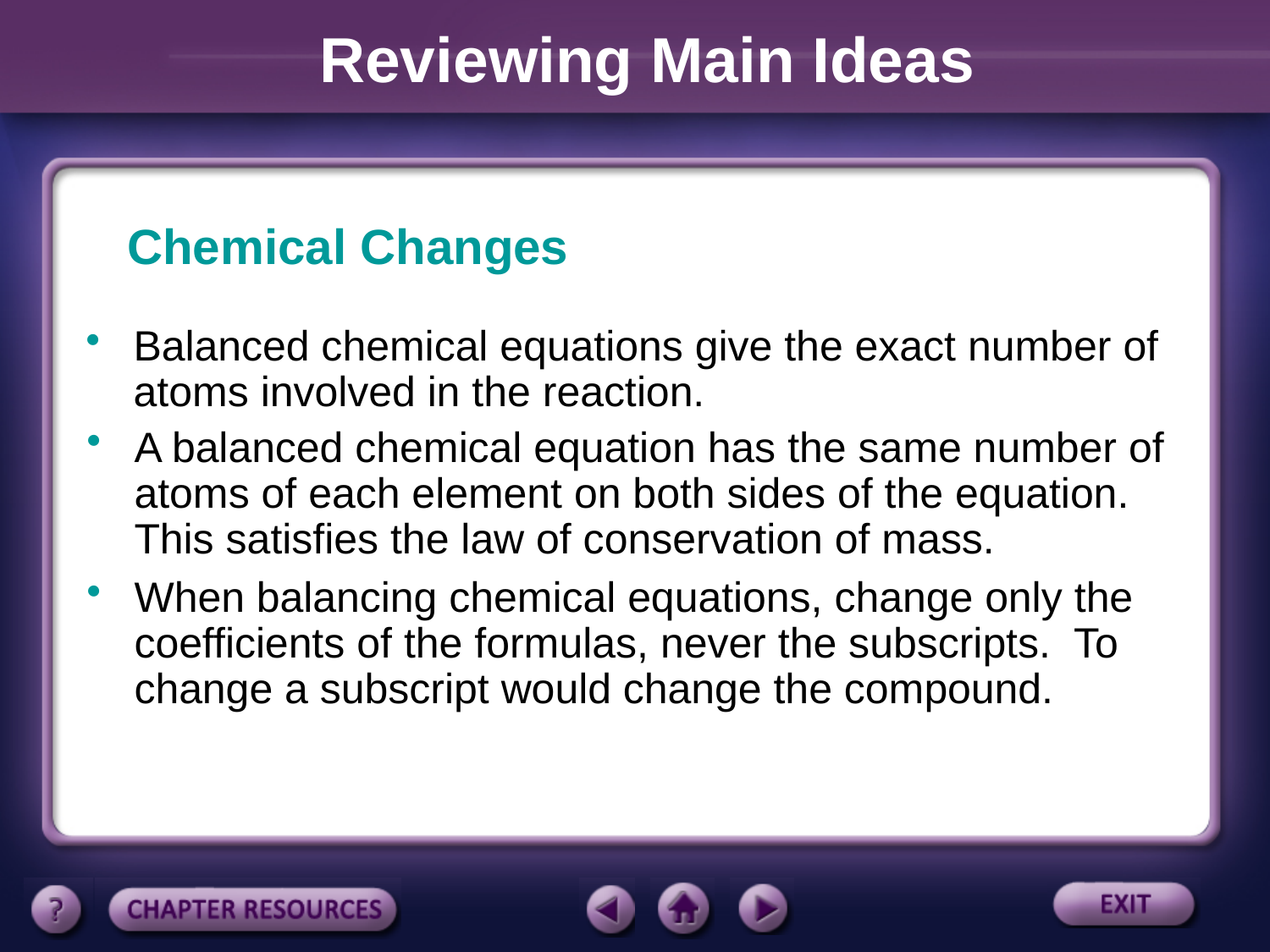

Reviewing Main Ideas
Chemical Changes
Balanced chemical equations give the exact number of atoms involved in the reaction.
A balanced chemical equation has the same number of atoms of each element on both sides of the equation.  This satisfies the law of conservation of mass.
When balancing chemical equations, change only the coefficients of the formulas, never the subscripts.  To change a subscript would change the compound.